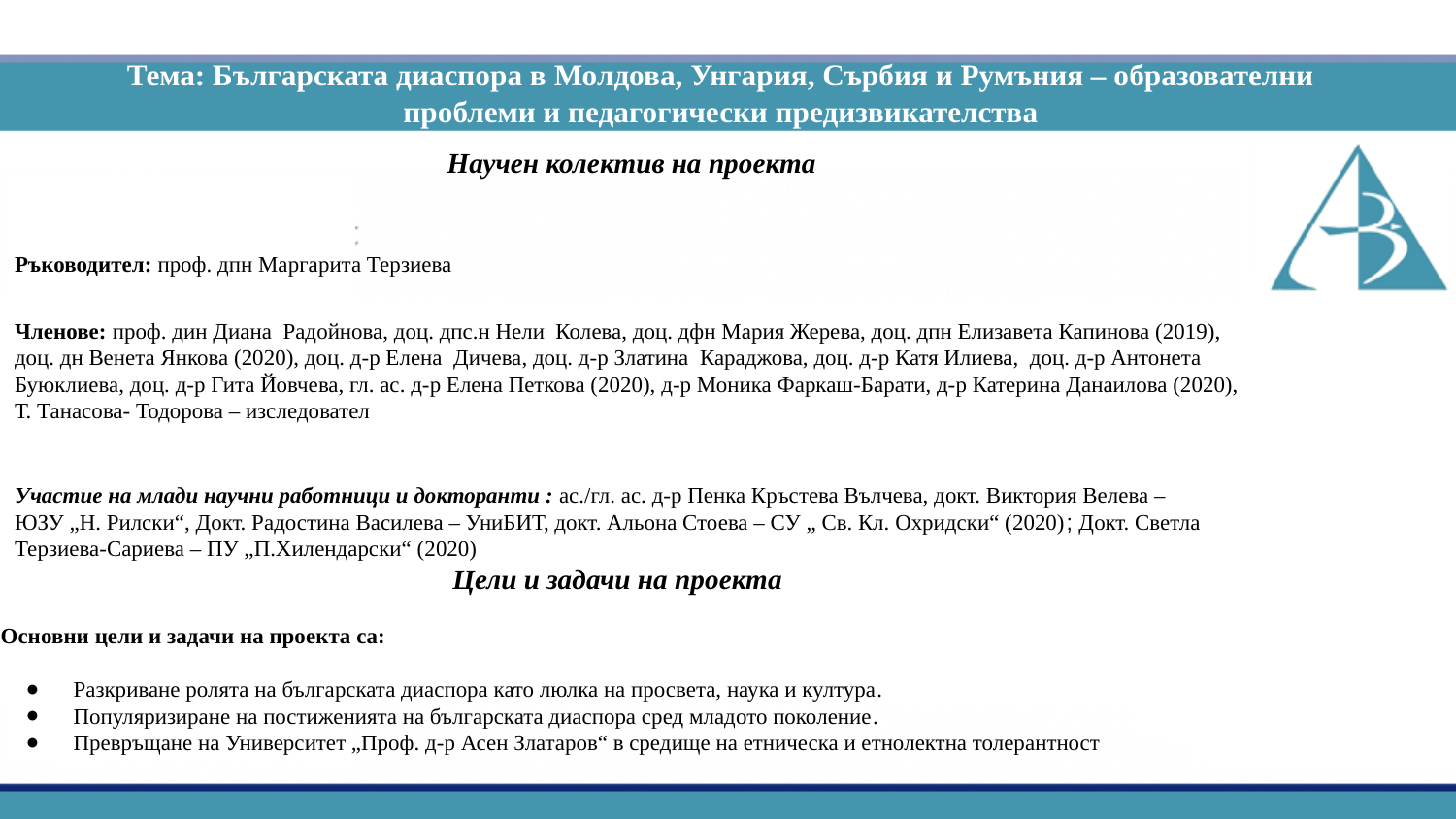

# Тема: Българската диаспора в Молдова, Унгария, Сърбия и Румъния – образователни проблеми и педагогически предизвикателства
Научен колектив на проекта

Ръководител: проф. дпн Маргарита Терзиева

Членове: проф. дин Диана  Радойнова, доц. дпс.н Нели  Колева, доц. дфн Мария Жерева, доц. дпн Елизавета Капинова (2019), доц. дн Венета Янкова (2020), доц. д-р Елена  Дичева, доц. д-р Златина  Караджова, доц. д-р Катя Илиева,  доц. д-р Антонета  Буюклиева, доц. д-р Гита Йовчева, гл. ас. д-р Елена Петкова (2020), д-р Моника Фаркаш-Барати, д-р Катерина Данаилова (2020), Т. Танасова- Тодорова – изследовател
Участие на млади научни работници и докторанти : ас./гл. ас. д-р Пенка Кръстева Вълчева, докт. Виктория Велева – ЮЗУ „Н. Рилски“, Докт. Радостина Василева – УниБИТ, докт. Альона Стоева – СУ „ Св. Кл. Охридски“ (2020); Докт. Светла Терзиева-Сариева – ПУ „П.Хилендарски“ (2020)
Цели и задачи на проекта

Основни цели и задачи на проекта са:

Разкриване ролята на българската диаспора като люлка на просвета, наука и култура.
Популяризиране на постиженията на българската диаспора сред младото поколение.
Превръщане на Университет „Проф. д-р Асен Златаров“ в средище на етническа и етнолектна толерантност